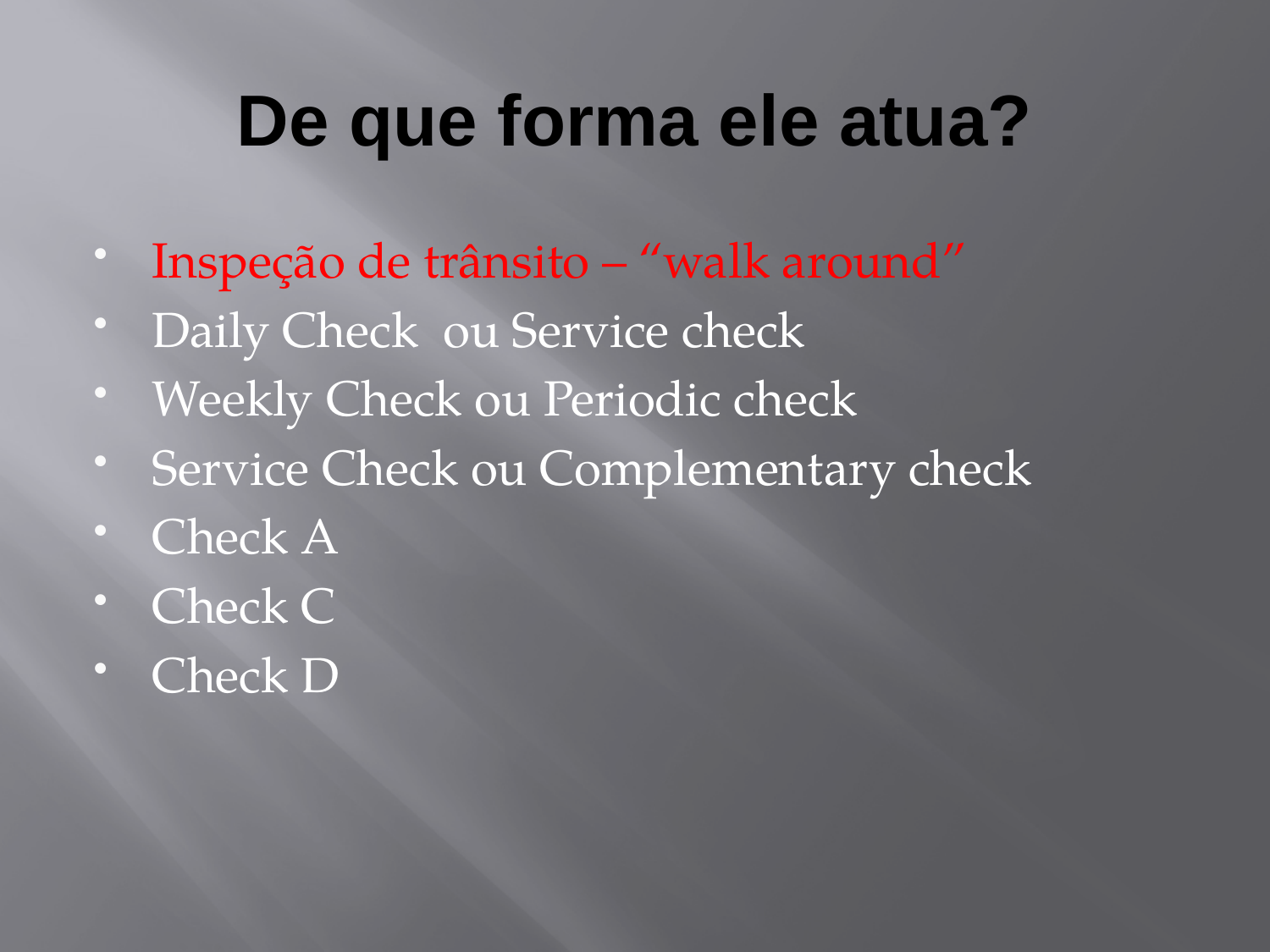

# De que forma ele atua?
Inspeção de trânsito – “walk around”
Daily Check  ou Service check
Weekly Check ou Periodic check
Service Check ou Complementary check
Check A
Check C
Check D